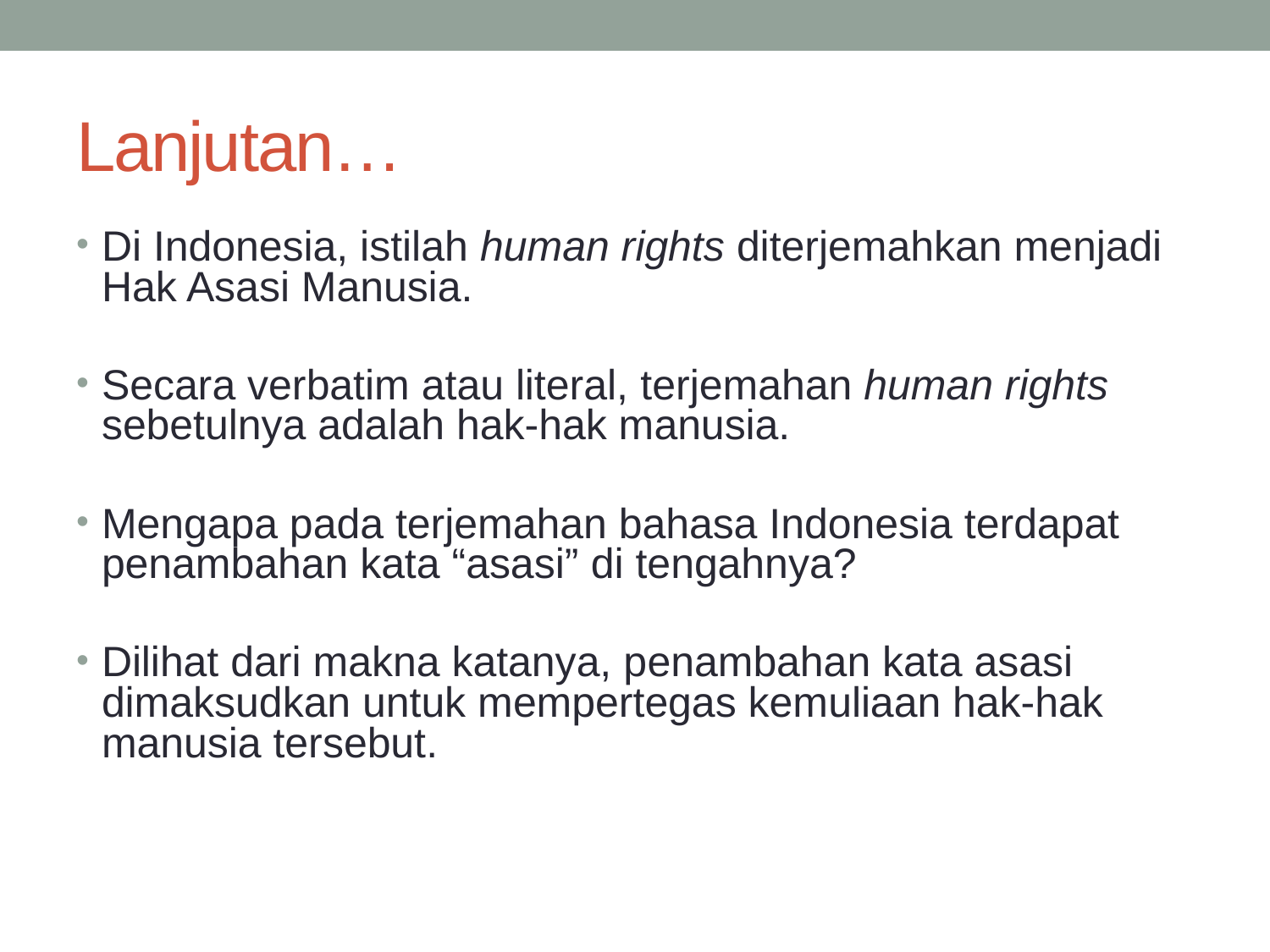

# Lanjutan…
Di Indonesia, istilah human rights diterjemahkan menjadi Hak Asasi Manusia.

Secara verbatim atau literal, terjemahan human rights sebetulnya adalah hak-hak manusia.

Mengapa pada terjemahan bahasa Indonesia terdapat penambahan kata “asasi” di tengahnya?

Dilihat dari makna katanya, penambahan kata asasi dimaksudkan untuk mempertegas kemuliaan hak-hak manusia tersebut.